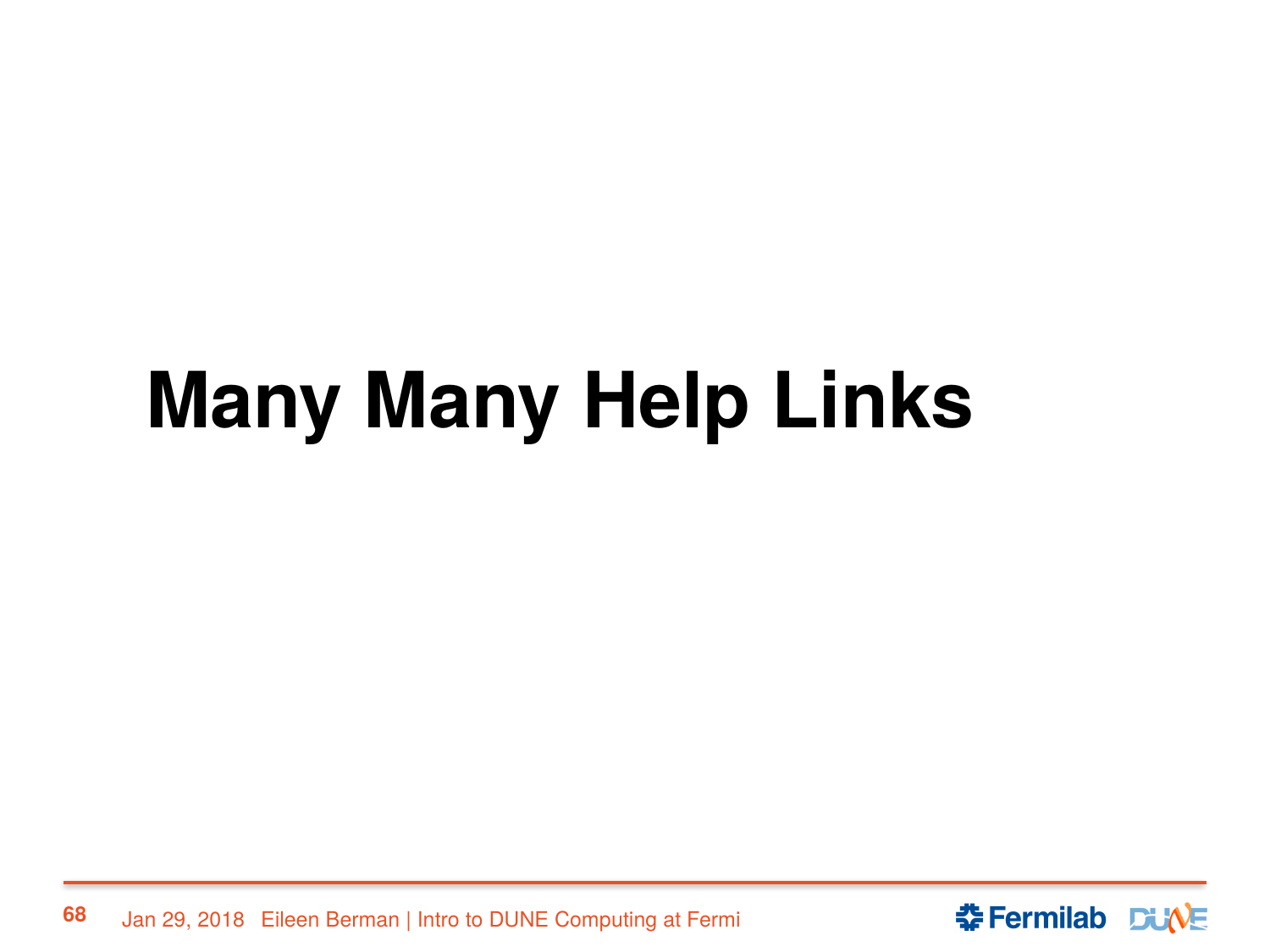

Many Many Help Links
68
Jan 29, 2018
Eileen Berman | Intro to DUNE Computing at Fermi